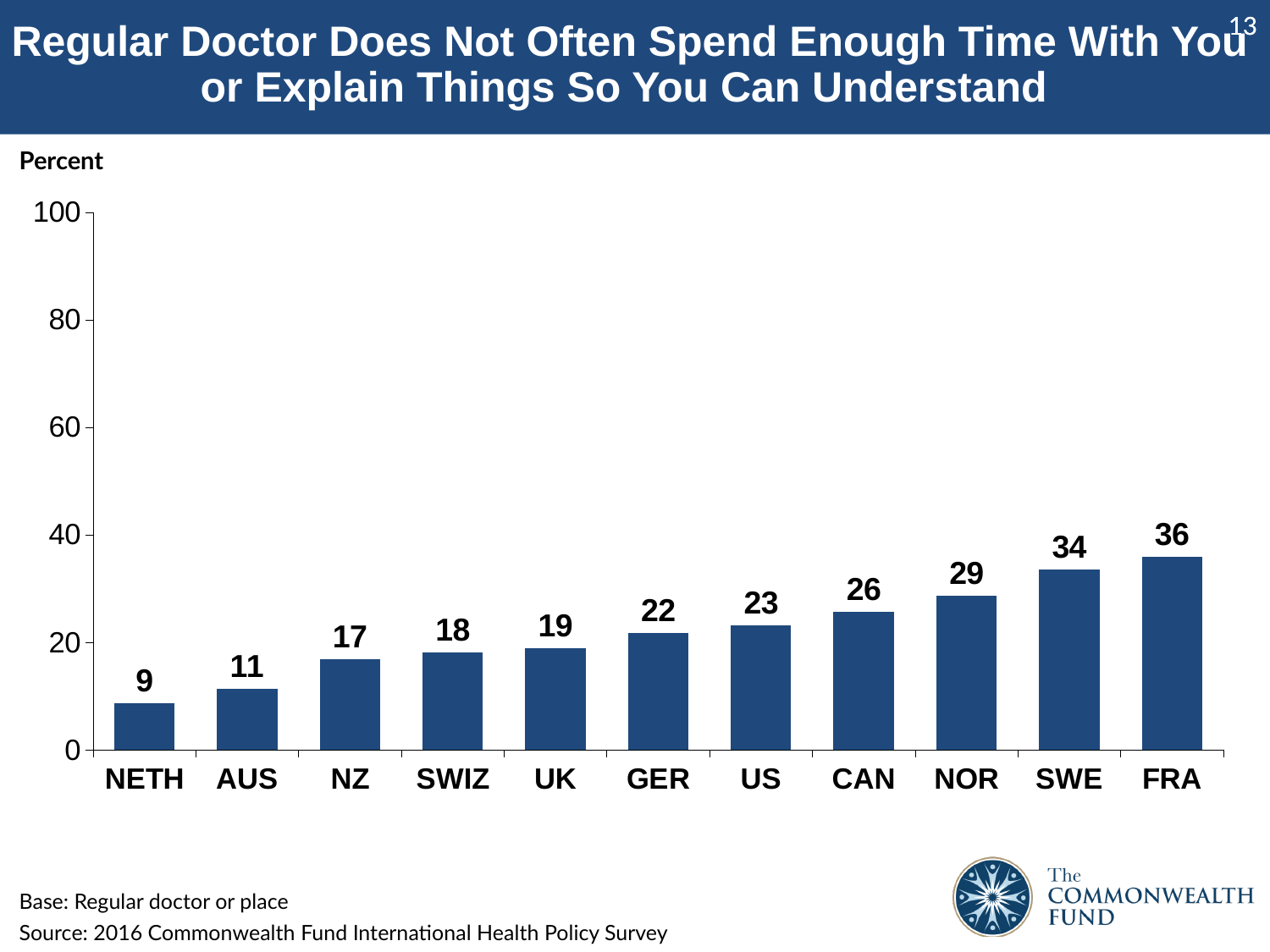

# Regular Doctor Does Not Often Spend Enough Time With You or Explain Things So You Can Understand
Percent

### Chart

| Category |  |
|---|---|
| NETH | 8.65 |
| AUS | 11.35 |
| NZ | 16.9 |
| SWIZ | 18.11 |
| UK | 18.91 |
| GER | 21.76 |
| US | 23.2 |
| CAN | 25.62 |
| NOR | 28.65 |
| SWE | 33.53 |
| FRA | 35.94 |
Base: Regular doctor or place
Source: 2016 Commonwealth Fund International Health Policy Survey